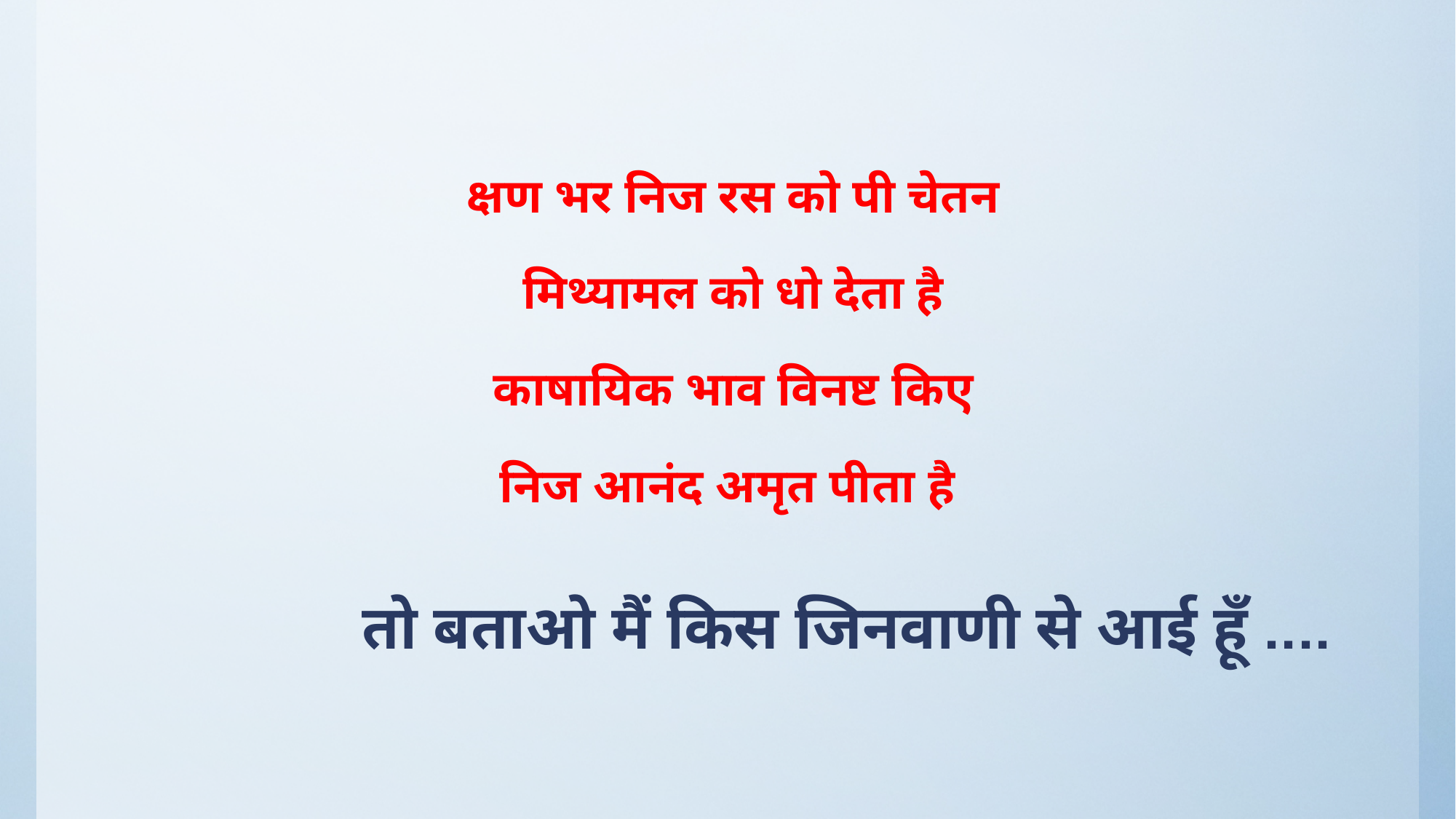

# क्षण भर निज रस को पी चेतन मिथ्यामल को धो देता है काषायिक भाव विनष्ट किए निज आनंद अमृत पीता है
तो बताओ मैं किस जिनवाणी से आई हूँ ....